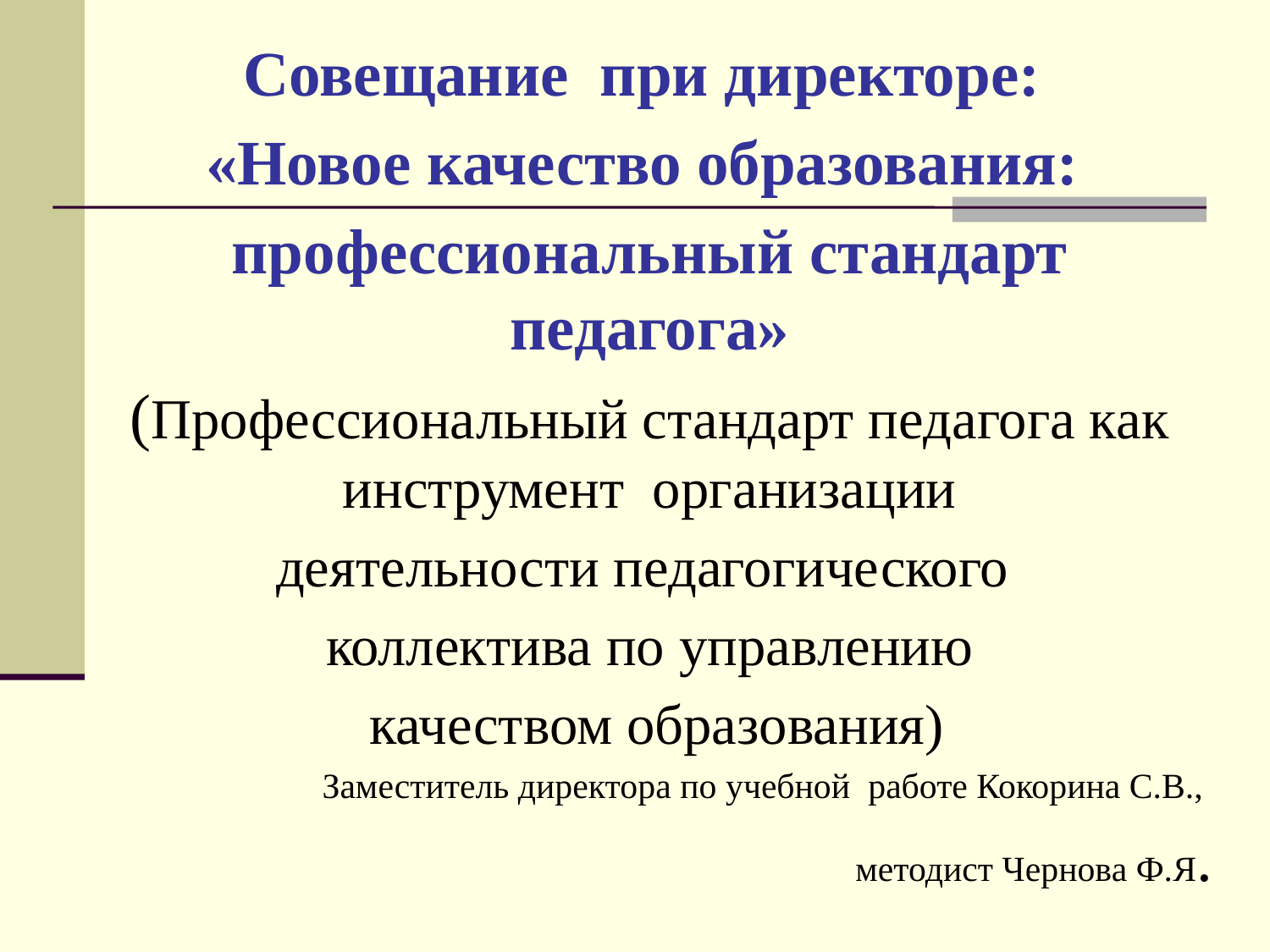

Совещание  при директоре:
«Новое качество образования:
профессиональный стандарт педагога»
(Профессиональный стандарт педагога как инструмент  организации
деятельности педагогического
коллектива по управлению
 качеством образования)
Заместитель директора по учебной  работе Кокорина С.В.,
методист Чернова Ф.Я.